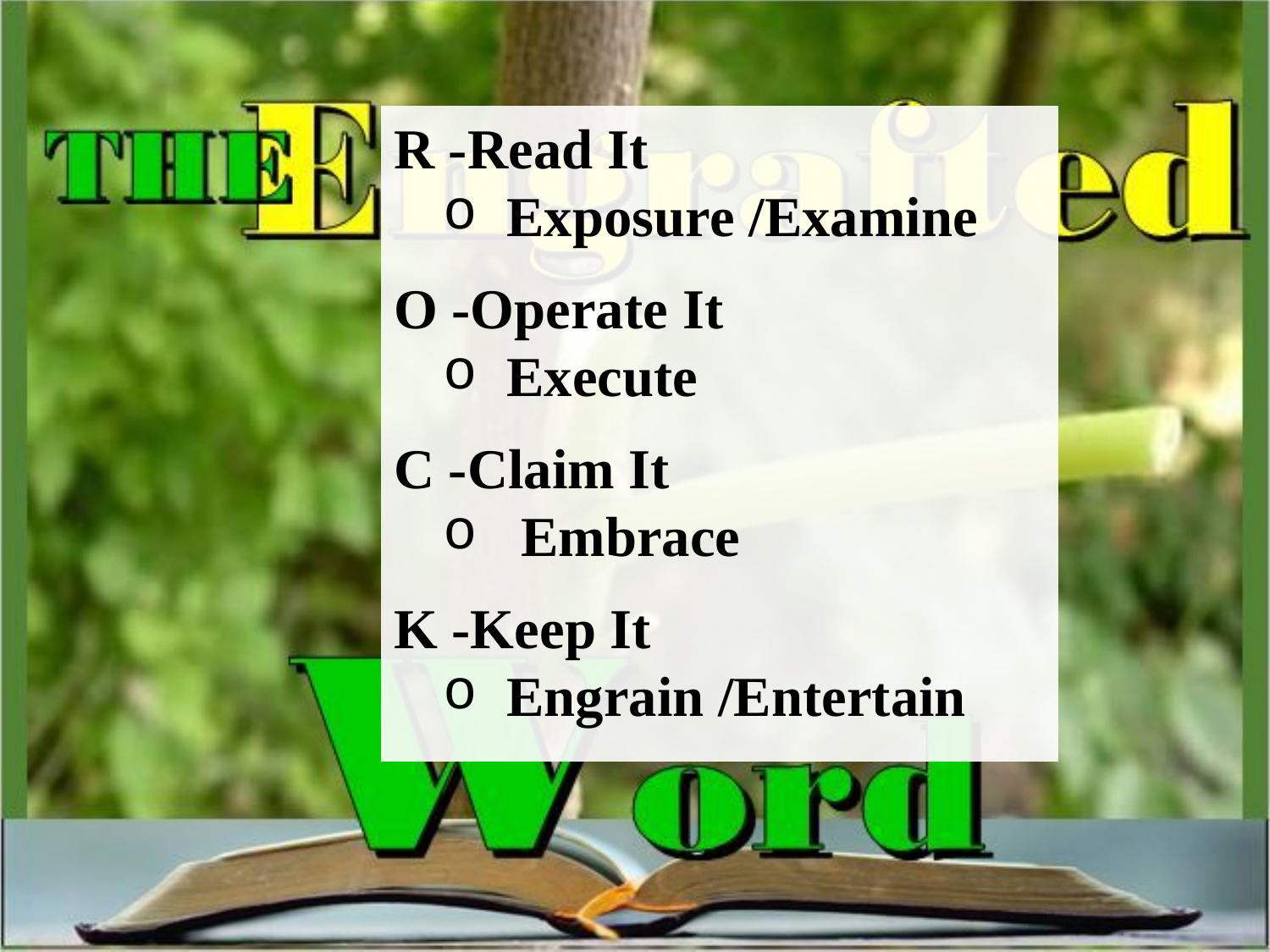

R -Read It
Exposure /Examine
O -Operate It
Execute
C -Claim It
 Embrace
K -Keep It
Engrain /Entertain